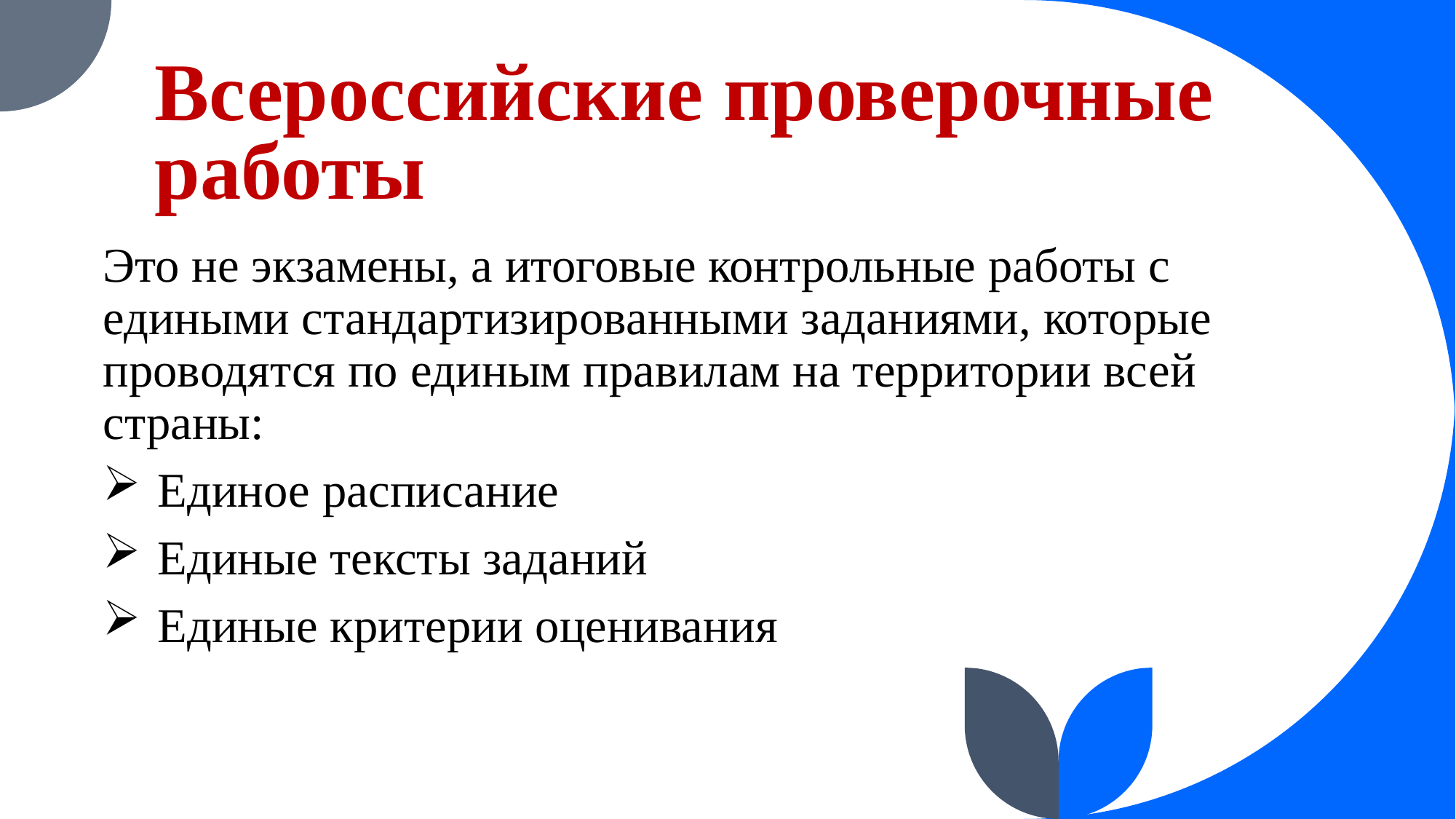

# Всероссийские проверочные работы
Это не экзамены, а итоговые контрольные работы с едиными стандартизированными заданиями, которые проводятся по единым правилам на территории всей страны:
Единое расписание
Единые тексты заданий
Единые критерии оценивания